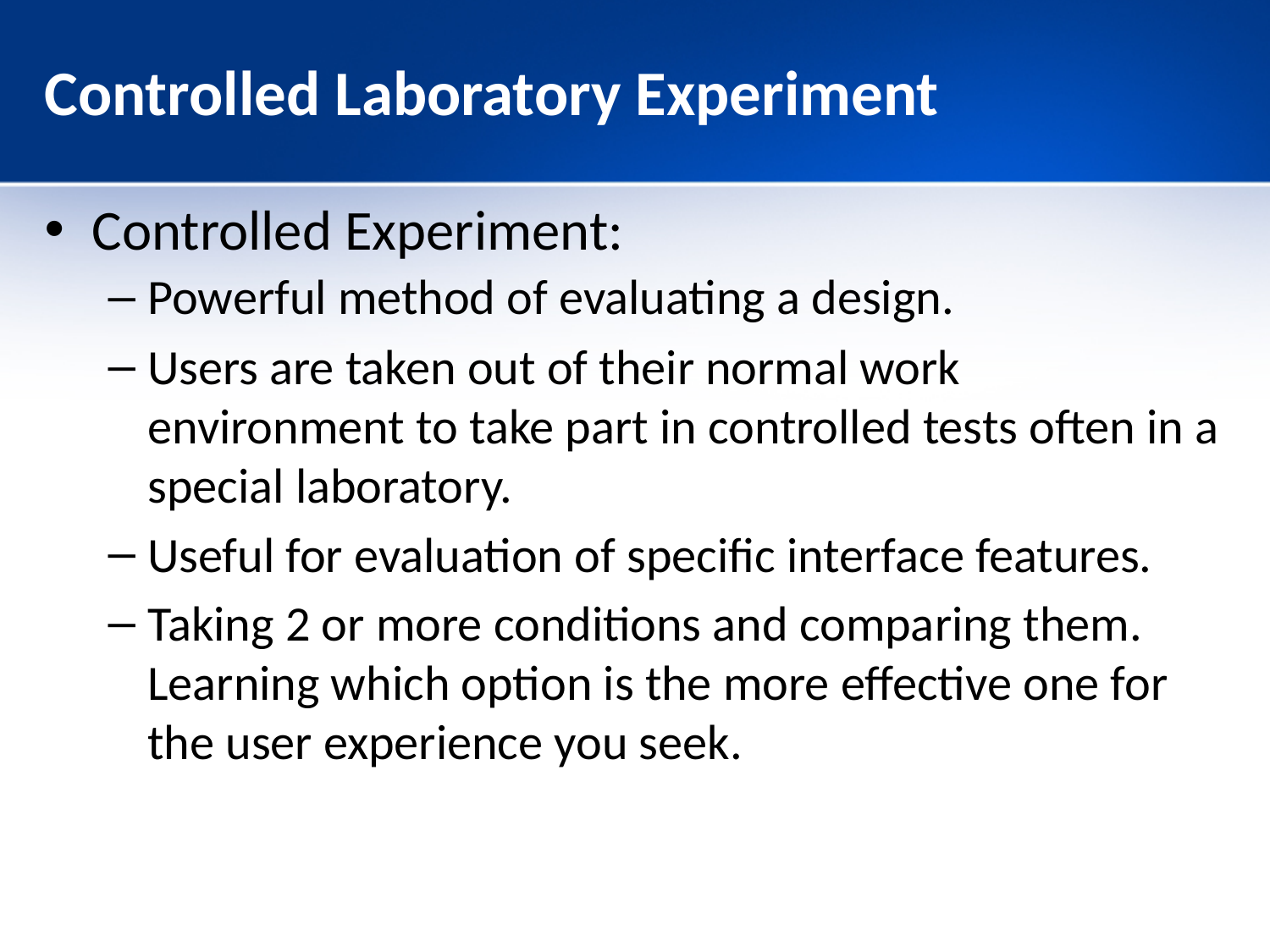

# Controlled Laboratory Experiment
Controlled Experiment:
Powerful method of evaluating a design.
Users are taken out of their normal work environment to take part in controlled tests often in a special laboratory.
Useful for evaluation of specific interface features.
Taking 2 or more conditions and comparing them.  Learning which option is the more effective one for the user experience you seek.